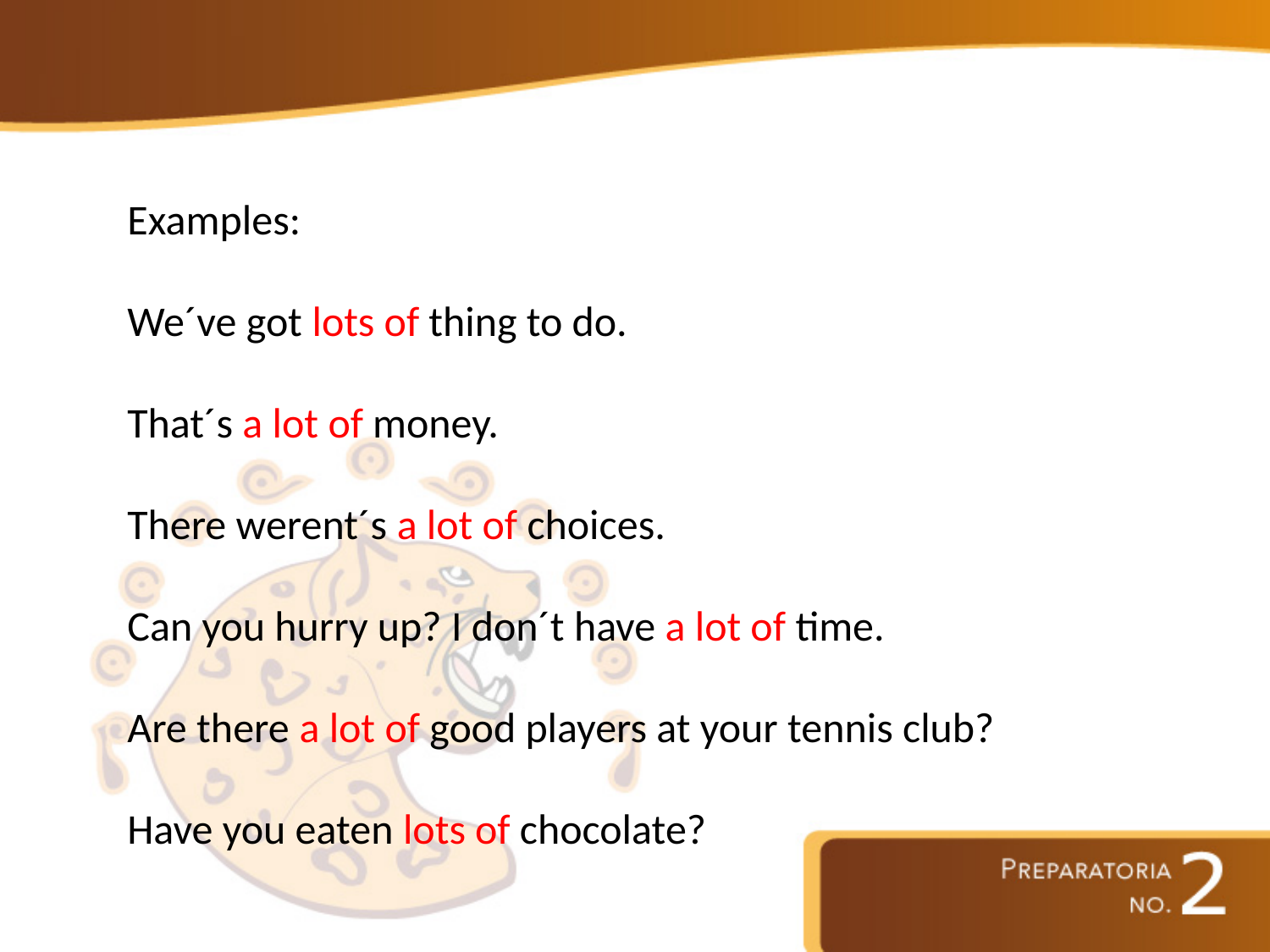

#
Examples:

We´ve got lots of thing to do.

That´s a lot of money.

There werent´s a lot of choices.

Can you hurry up? I don´t have a lot of time.

Are there a lot of good players at your tennis club?

Have you eaten lots of chocolate?